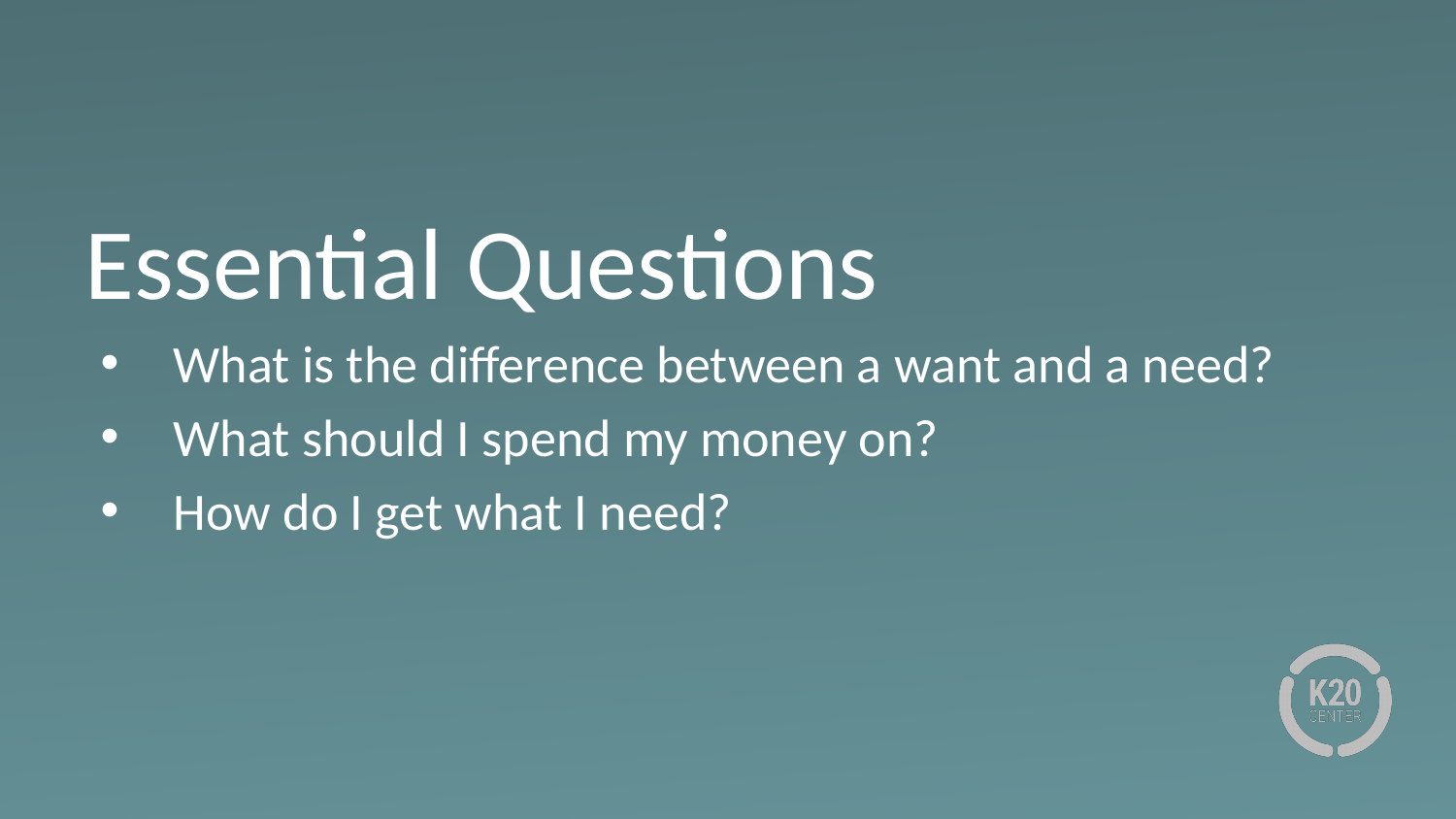

# Essential Questions
What is the difference between a want and a need?
What should I spend my money on?
How do I get what I need?